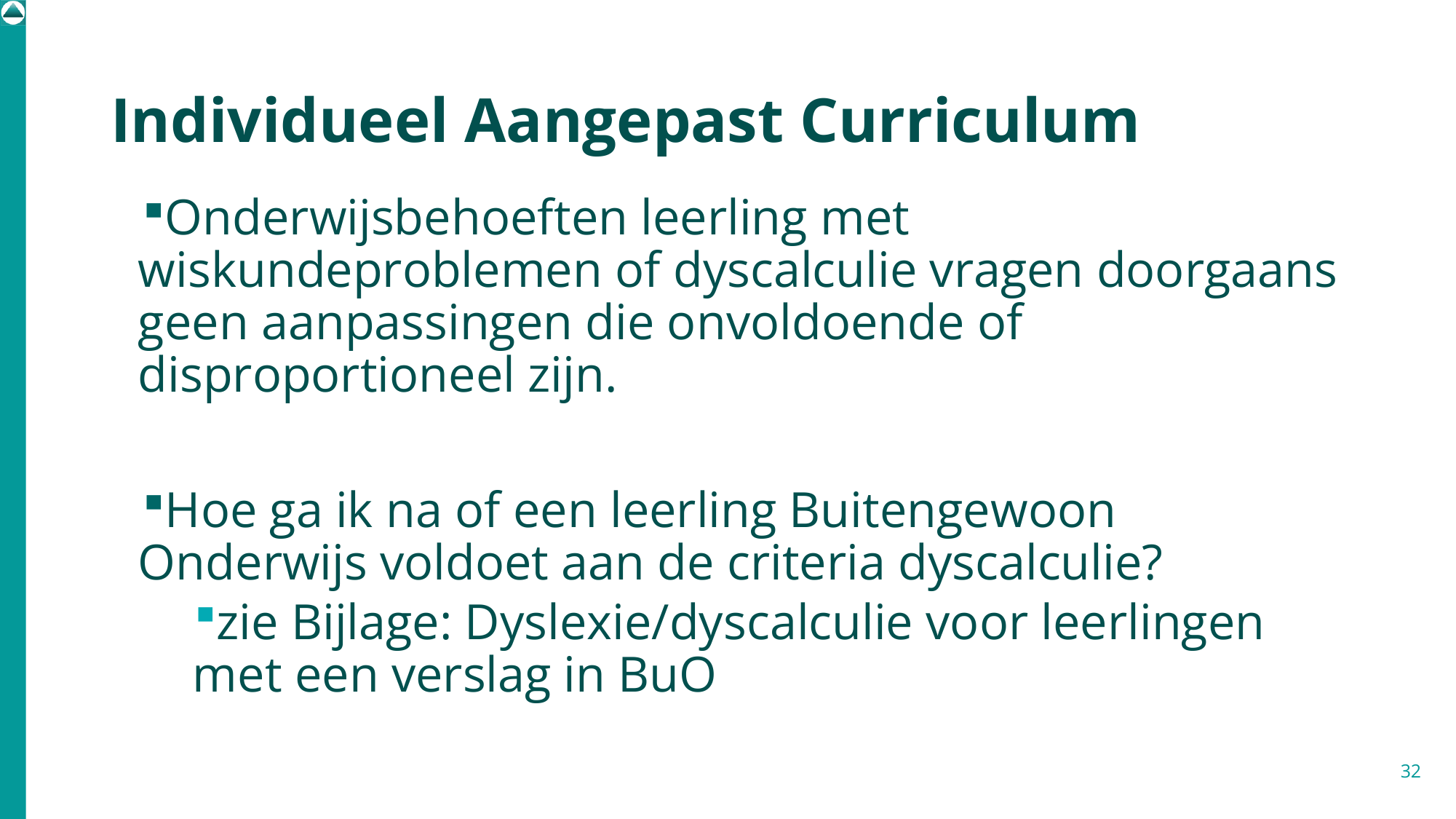

# Individueel Aangepast Curriculum
Onderwijsbehoeften leerling met wiskundeproblemen of dyscalculie vragen doorgaans geen aanpassingen die onvoldoende of disproportioneel zijn.

Hoe ga ik na of een leerling Buitengewoon Onderwijs voldoet aan de criteria dyscalculie?
zie Bijlage: Dyslexie/dyscalculie voor leerlingen met een verslag in BuO

32